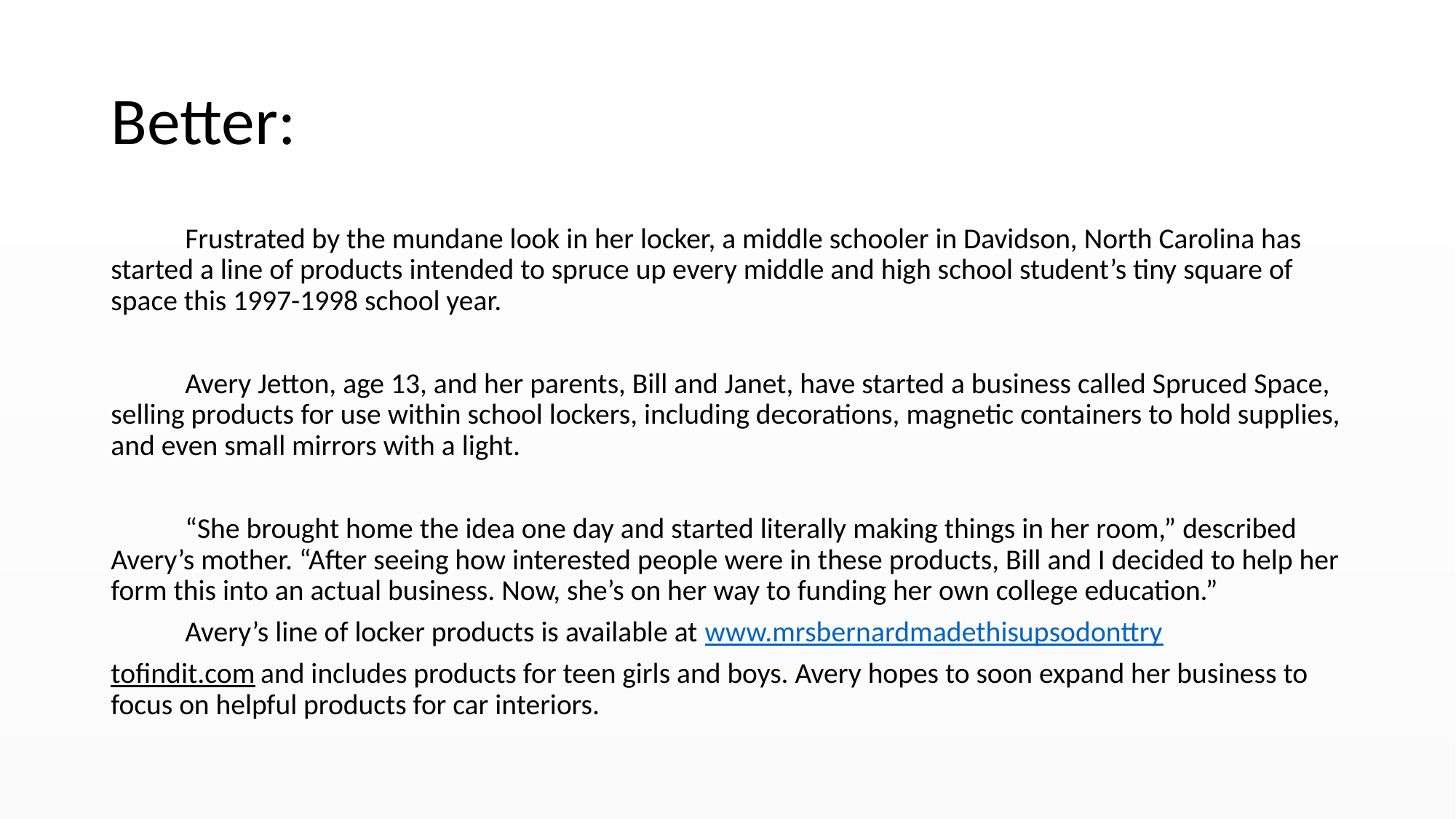

# Better:
	Frustrated by the mundane look in her locker, a middle schooler in Davidson, North Carolina has started a line of products intended to spruce up every middle and high school student’s tiny square of space this 1997-1998 school year.

	Avery Jetton, age 13, and her parents, Bill and Janet, have started a business called Spruced Space, selling products for use within school lockers, including decorations, magnetic containers to hold supplies, and even small mirrors with a light.

	“She brought home the idea one day and started literally making things in her room,” described Avery’s mother. “After seeing how interested people were in these products, Bill and I decided to help her form this into an actual business. Now, she’s on her way to funding her own college education.”
	Avery’s line of locker products is available at www.mrsbernardmadethisupsodonttry
tofindit.com and includes products for teen girls and boys. Avery hopes to soon expand her business to focus on helpful products for car interiors.